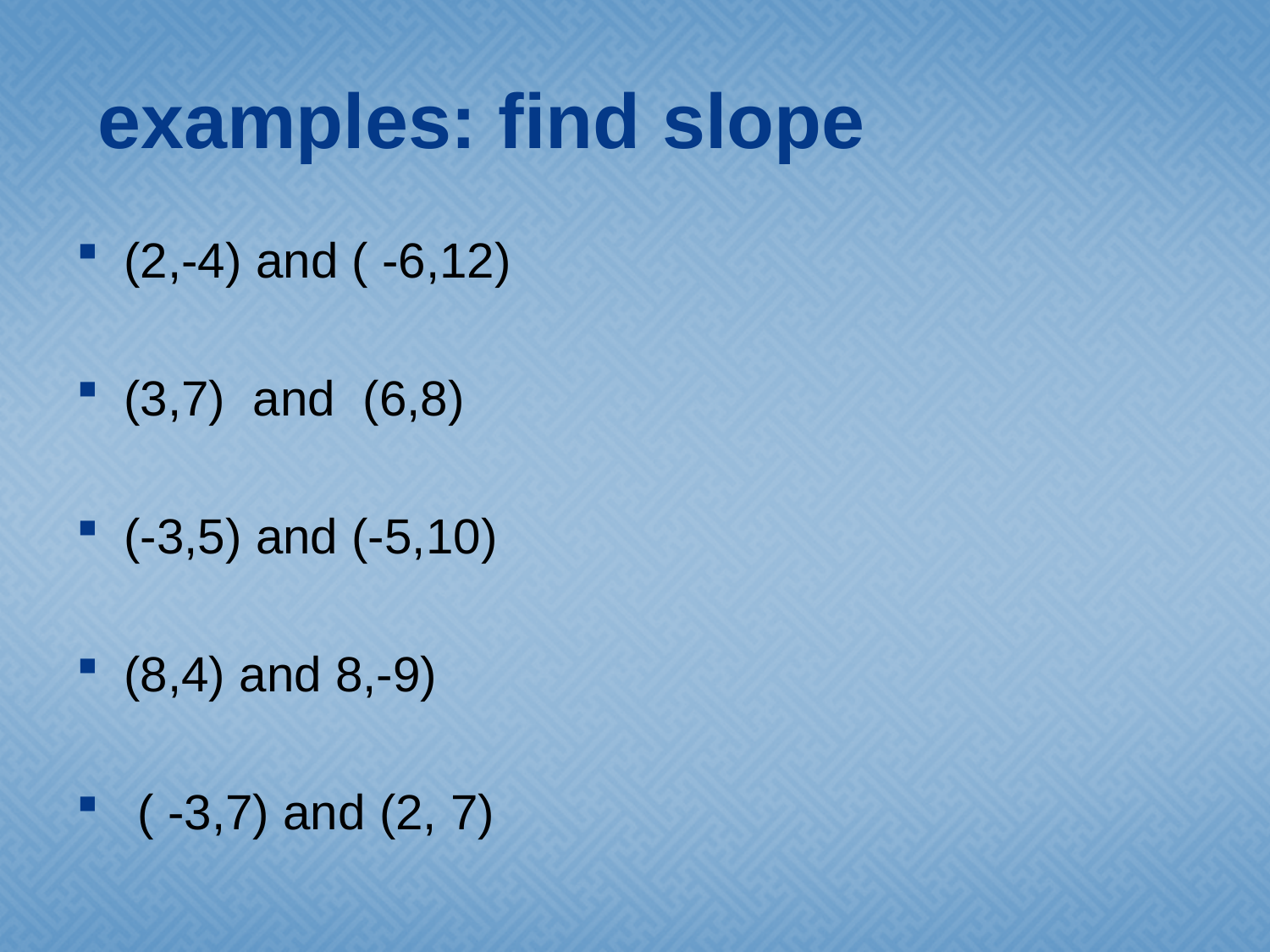

# examples: find slope
(2,-4) and ( -6,12)

(3,7)  and  (6,8)

(-3,5) and (-5,10)

(8,4) and 8,-9)

 ( -3,7) and (2, 7)